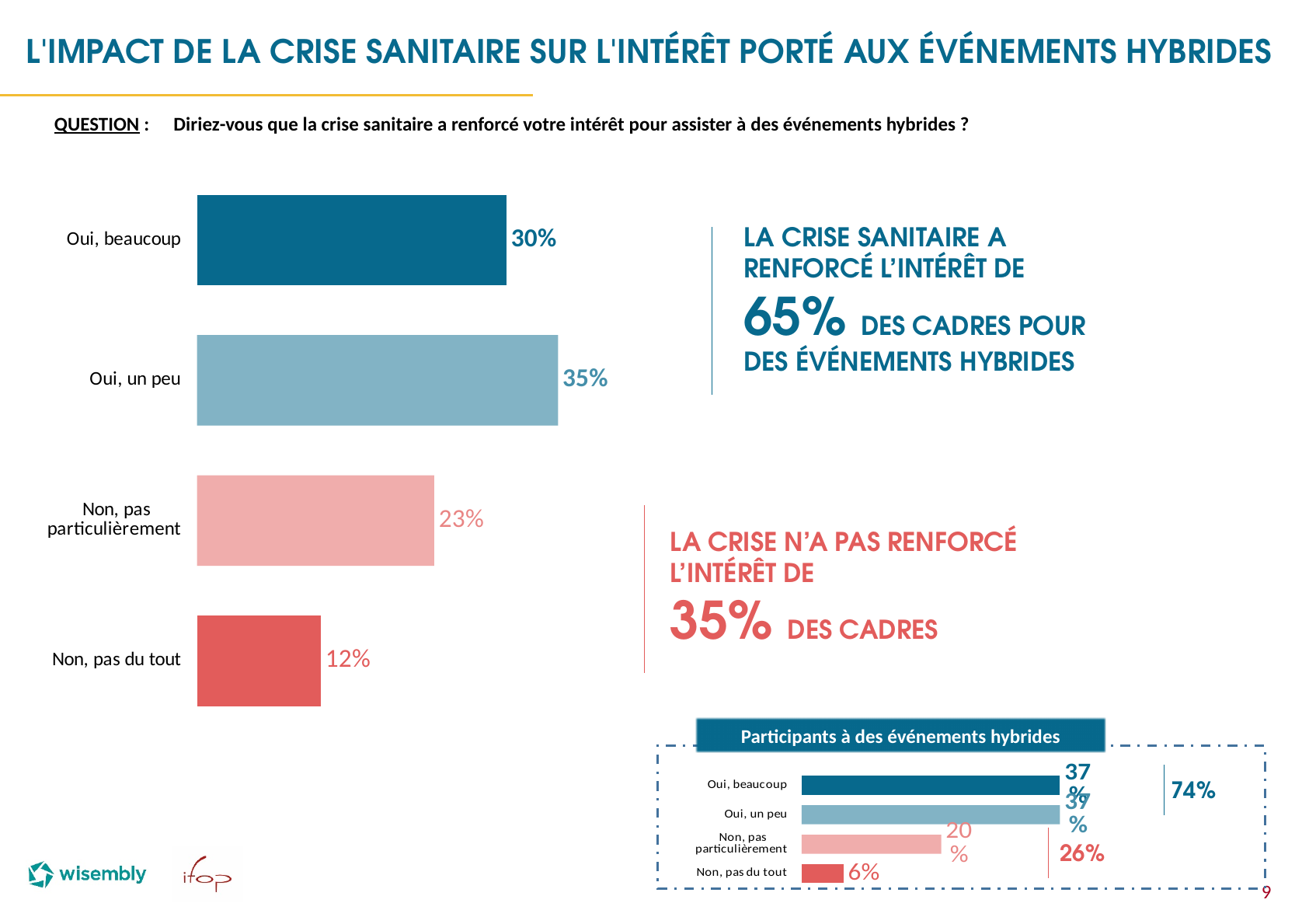

L'IMPACT DE LA CRISE SANITAIRE SUR L'INTÉRÊT PORTÉ AUX ÉVÉNEMENTS HYBRIDES
QUESTION :	 Diriez-vous que la crise sanitaire a renforcé votre intérêt pour assister à des événements hybrides ?

### Chart

| Category | Ensemble |
|---|---|
| Oui, beaucoup  | 0.3 |
| Oui, un peu  | 0.35 |
| Non, pas particulièrement  | 0.23 |
| Non, pas du tout  | 0.12 |
LA CRISE SANITAIRE A RENFORCÉ L’INTÉRÊT DE 65% DES CADRES POUR DES ÉVÉNEMENTS HYBRIDES

LA CRISE N’A PAS RENFORCÉ L’INTÉRÊT DE
35% DES CADRES
Participants à des événements hybrides

### Chart

| Category | Ensemble |
|---|---|
| Oui, beaucoup  | 0.37 |
| Oui, un peu  | 0.37 |
| Non, pas particulièrement  | 0.2 |
| Non, pas du tout  | 0.06 |
74%

26%